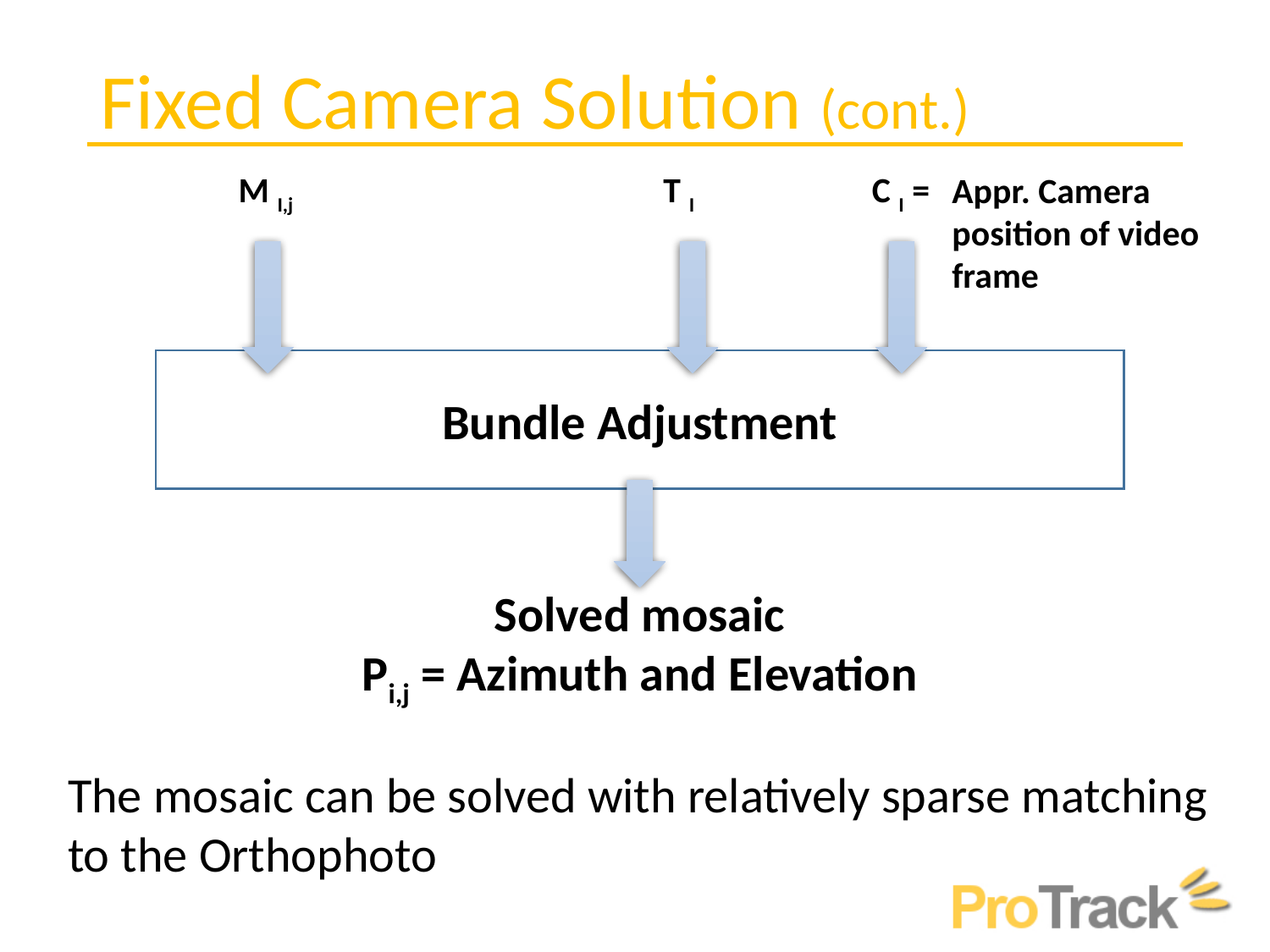

# Fixed Camera Solution (cont.)
M I,j
T I
C I =
Appr. Camera position of video frame

Bundle Adjustment

Solved mosaic
Pi,j = Azimuth and Elevation
The mosaic can be solved with relatively sparse matching to the Orthophoto